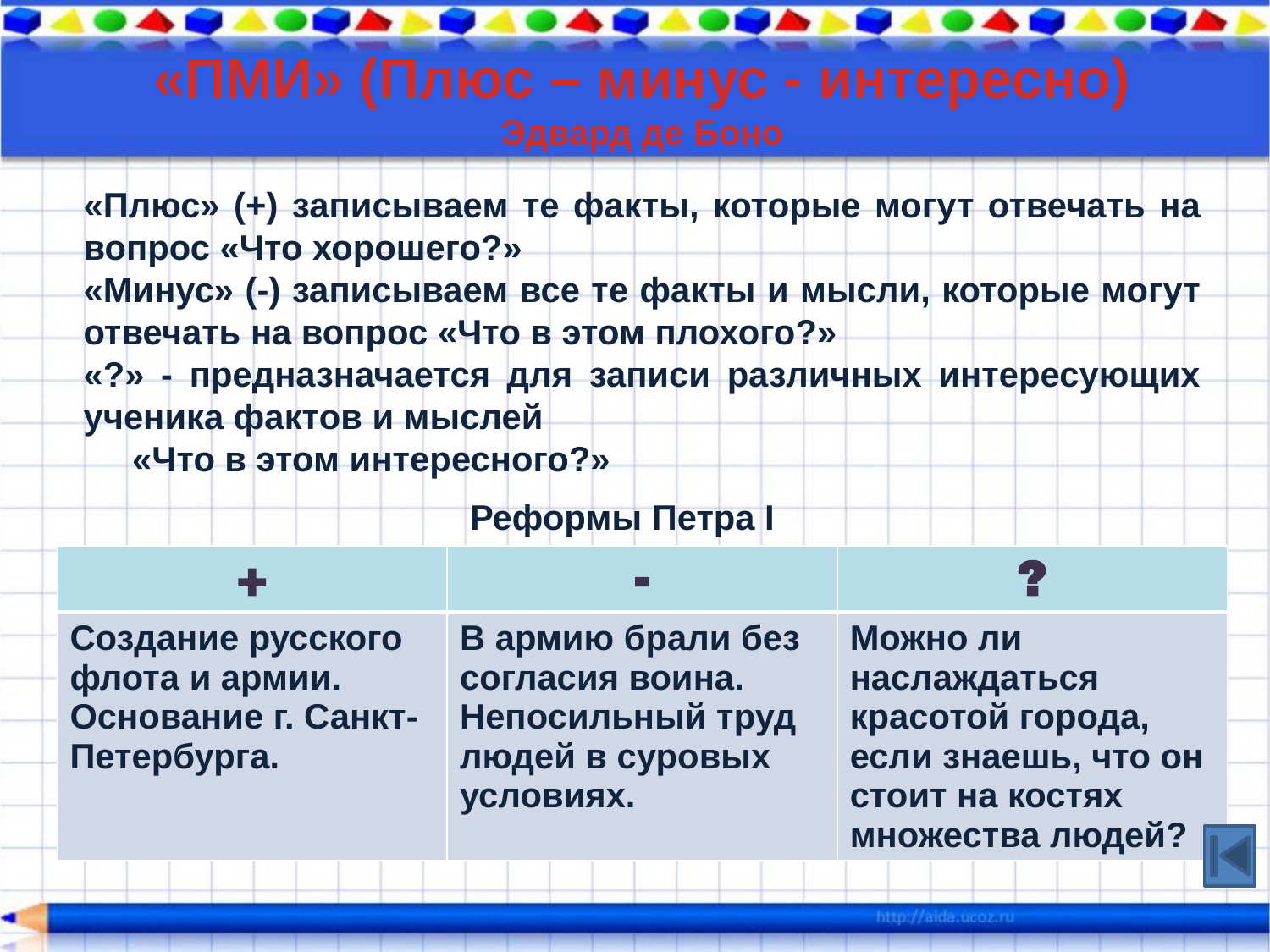

«ПМИ» (Плюс – минус - интересно)
Эдвард де Боно
«Плюс» (+) записываем те факты, которые могут отвечать на вопрос «Что хорошего?»
«Минус» (-) записываем все те факты и мысли, которые могут отвечать на вопрос «Что в этом плохого?»
«?» - предназначается для записи различных интересующих ученика фактов и мыслей
     «Что в этом интересного?»
Реформы Петра I
| + | - | ? |
| --- | --- | --- |
| Создание русского флота и армии. Основание г. Санкт-Петербурга. | В армию брали без согласия воина. Непосильный труд людей в суровых условиях. | Можно ли наслаждаться красотой города, если знаешь, что он стоит на костях множества людей? |